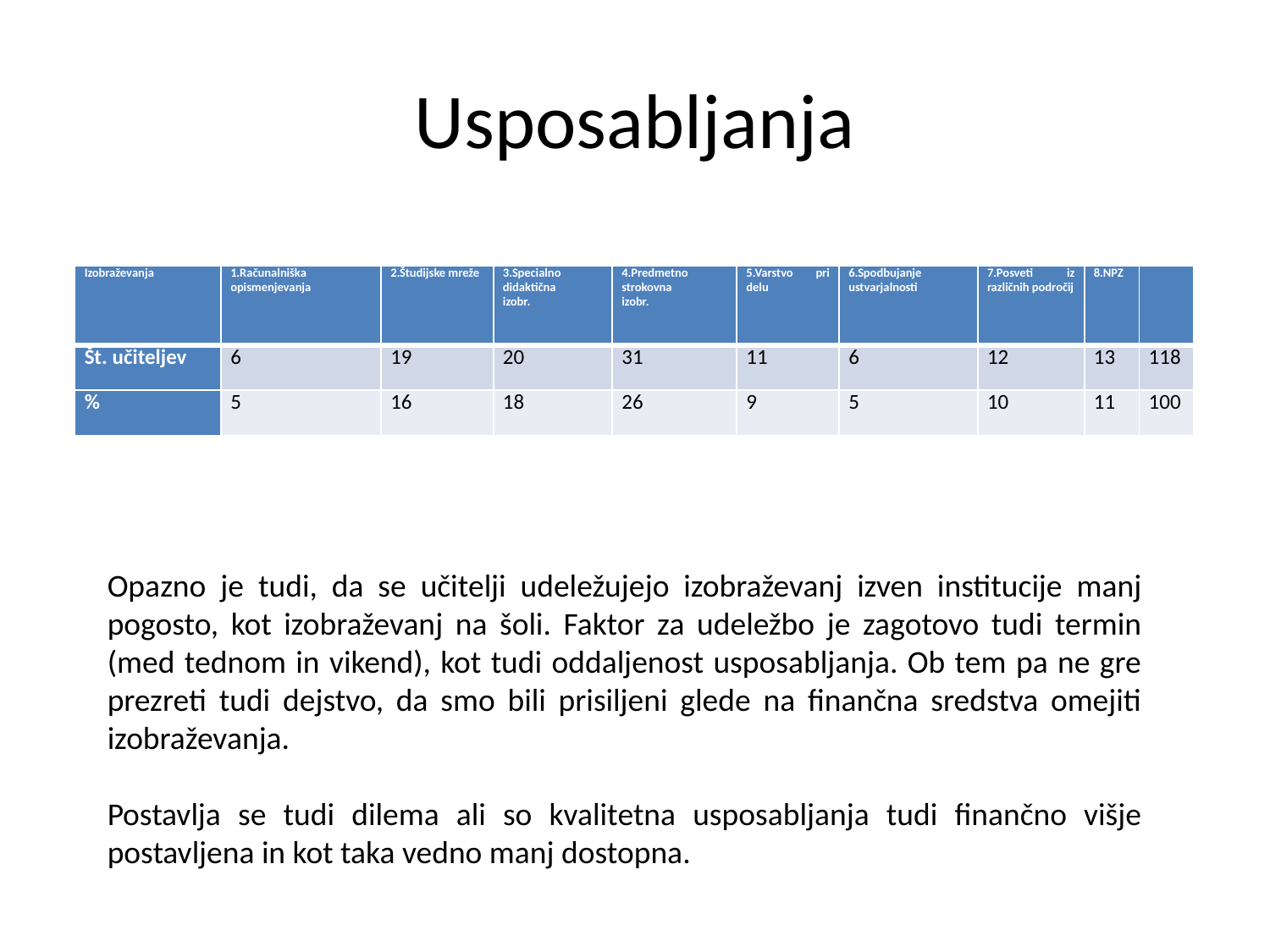

# Usposabljanja
| Izobraževanja | 1.Računalniška opismenjevanja | 2.Študijske mreže | 3.Specialno didaktična izobr. | 4.Predmetno strokovna izobr. | 5.Varstvo pri delu | 6.Spodbujanje ustvarjalnosti | 7.Posveti iz različnih področij | 8.NPZ |  |
| --- | --- | --- | --- | --- | --- | --- | --- | --- | --- |
| Št. učiteljev | 6 | 19 | 20 | 31 | 11 | 6 | 12 | 13 | 118 |
| % | 5 | 16 | 18 | 26 | 9 | 5 | 10 | 11 | 100 |
Opazno je tudi, da se učitelji udeležujejo izobraževanj izven institucije manj pogosto, kot izobraževanj na šoli. Faktor za udeležbo je zagotovo tudi termin (med tednom in vikend), kot tudi oddaljenost usposabljanja. Ob tem pa ne gre prezreti tudi dejstvo, da smo bili prisiljeni glede na finančna sredstva omejiti izobraževanja.

Postavlja se tudi dilema ali so kvalitetna usposabljanja tudi finančno višje postavljena in kot taka vedno manj dostopna.